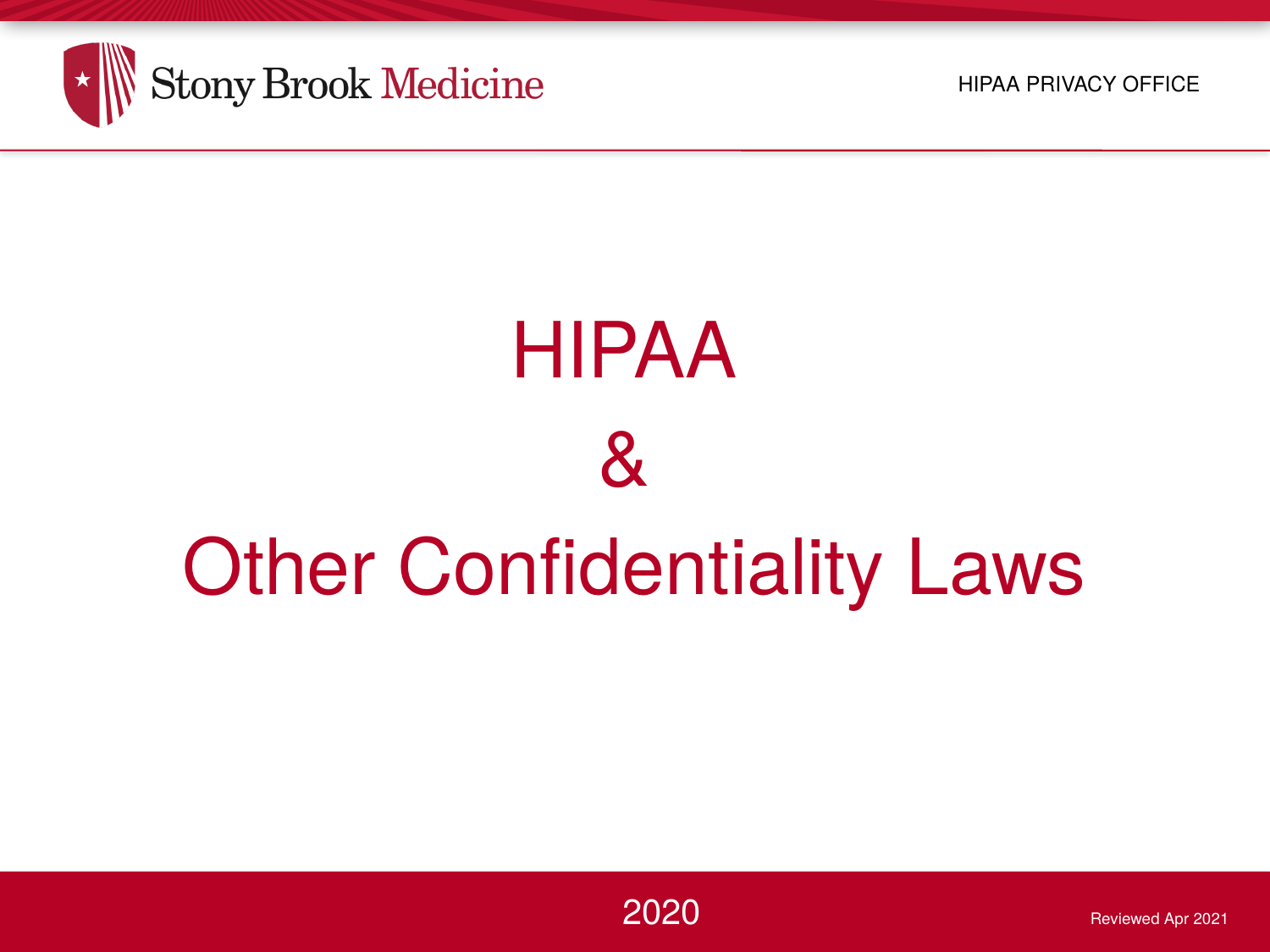

HIPAA
&
Other Confidentiality Laws
HIPAA Privacy Office

                                                             2020                                        Reviewed Apr 2021